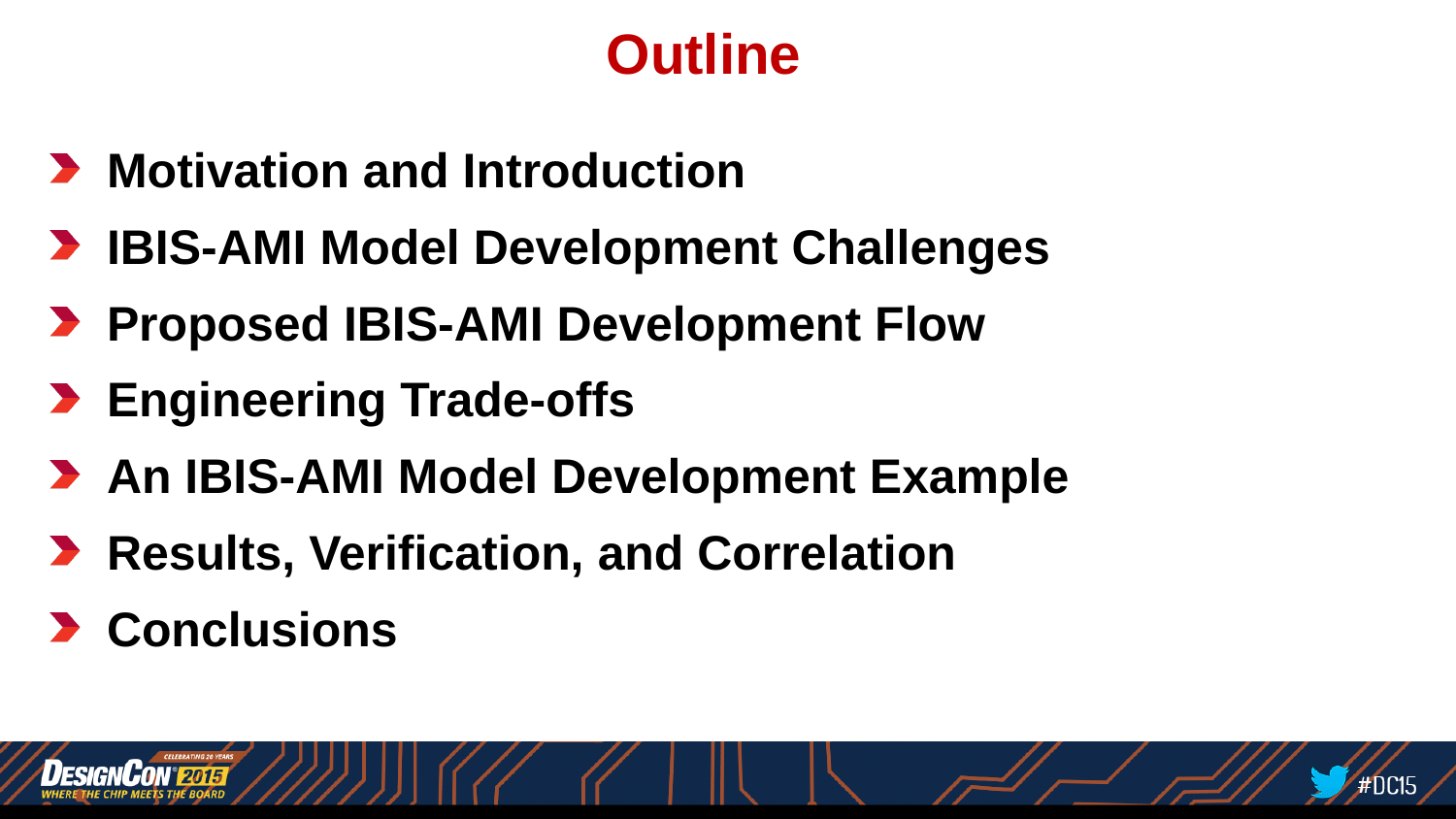

Outline
Motivation and Introduction
IBIS-AMI Model Development Challenges
Proposed IBIS-AMI Development Flow
Engineering Trade-offs
An IBIS-AMI Model Development Example
Results, Verification, and Correlation
Conclusions